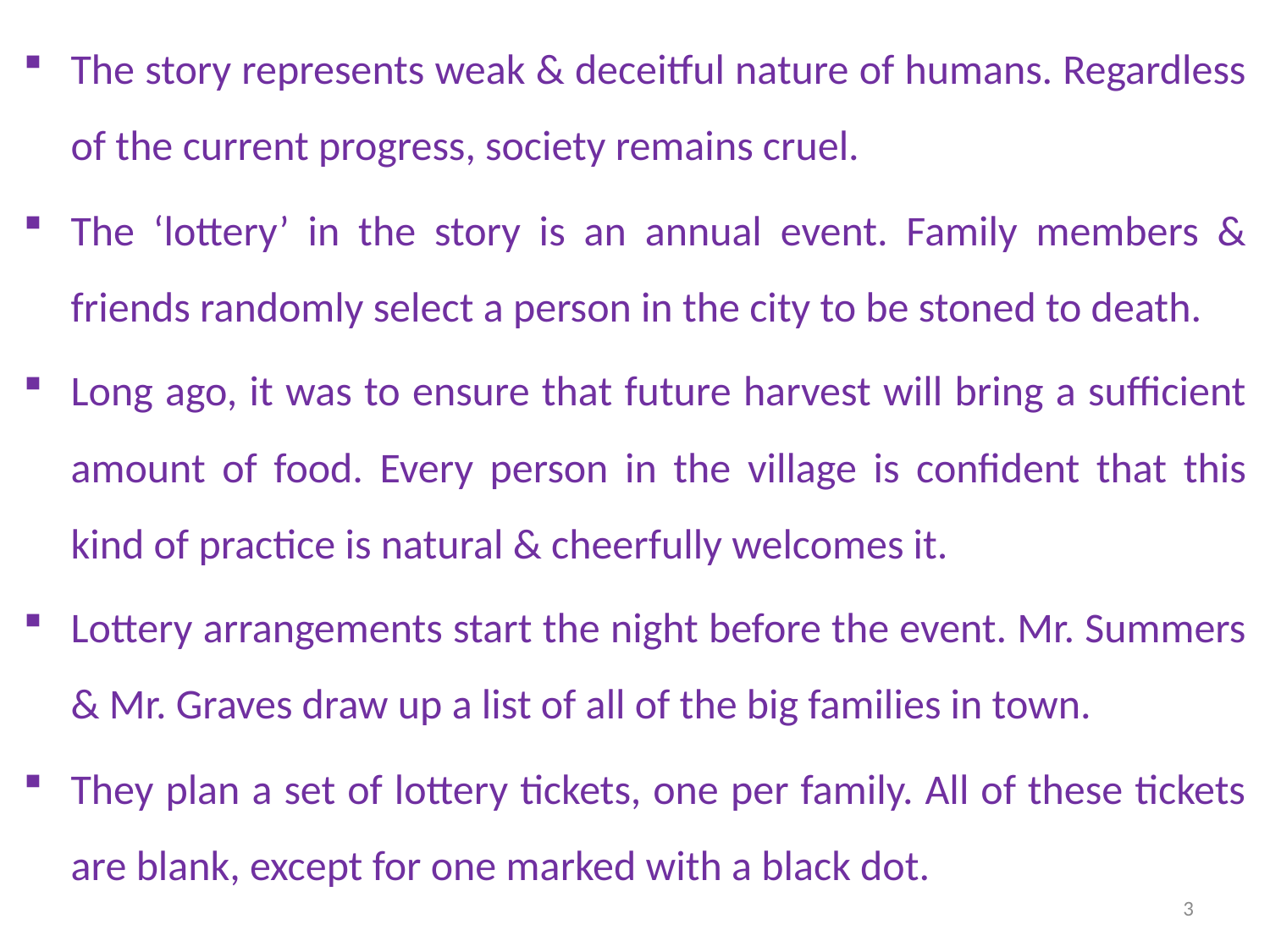

The story represents weak & deceitful nature of humans. Regardless of the current progress, society remains cruel.
The ‘lottery’ in the story is an annual event. Family members & friends randomly select a person in the city to be stoned to death.
Long ago, it was to ensure that future harvest will bring a sufficient amount of food. Every person in the village is confident that this kind of practice is natural & cheerfully welcomes it.
Lottery arrangements start the night before the event. Mr. Summers & Mr. Graves draw up a list of all of the big families in town.
They plan a set of lottery tickets, one per family. All of these tickets are blank, except for one marked with a black dot.
3